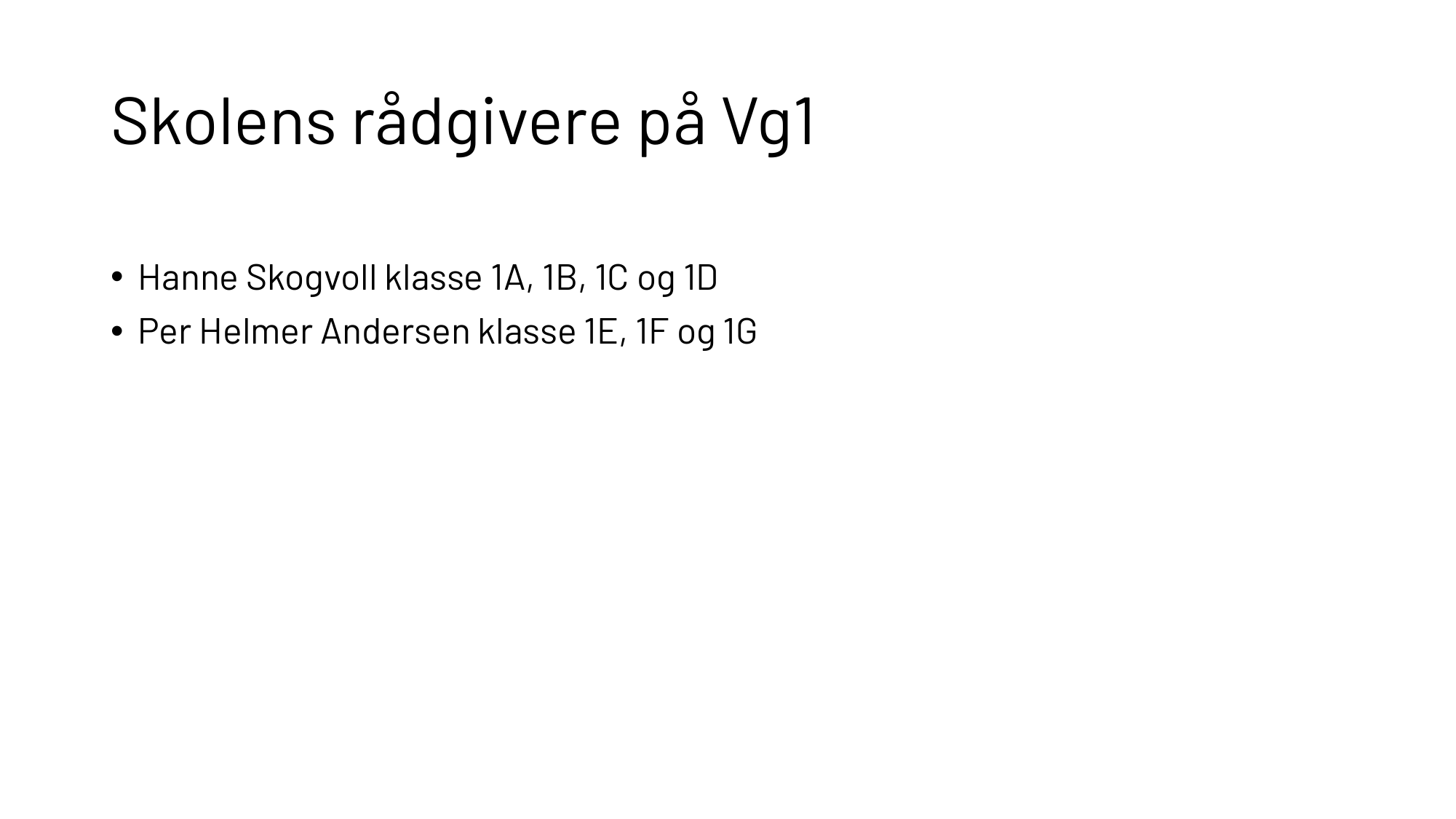

# Skolens rådgivere på Vg1

Hanne Skogvoll klasse 1A, 1B, 1C og 1D
Per Helmer Andersen klasse 1E, 1F og 1G